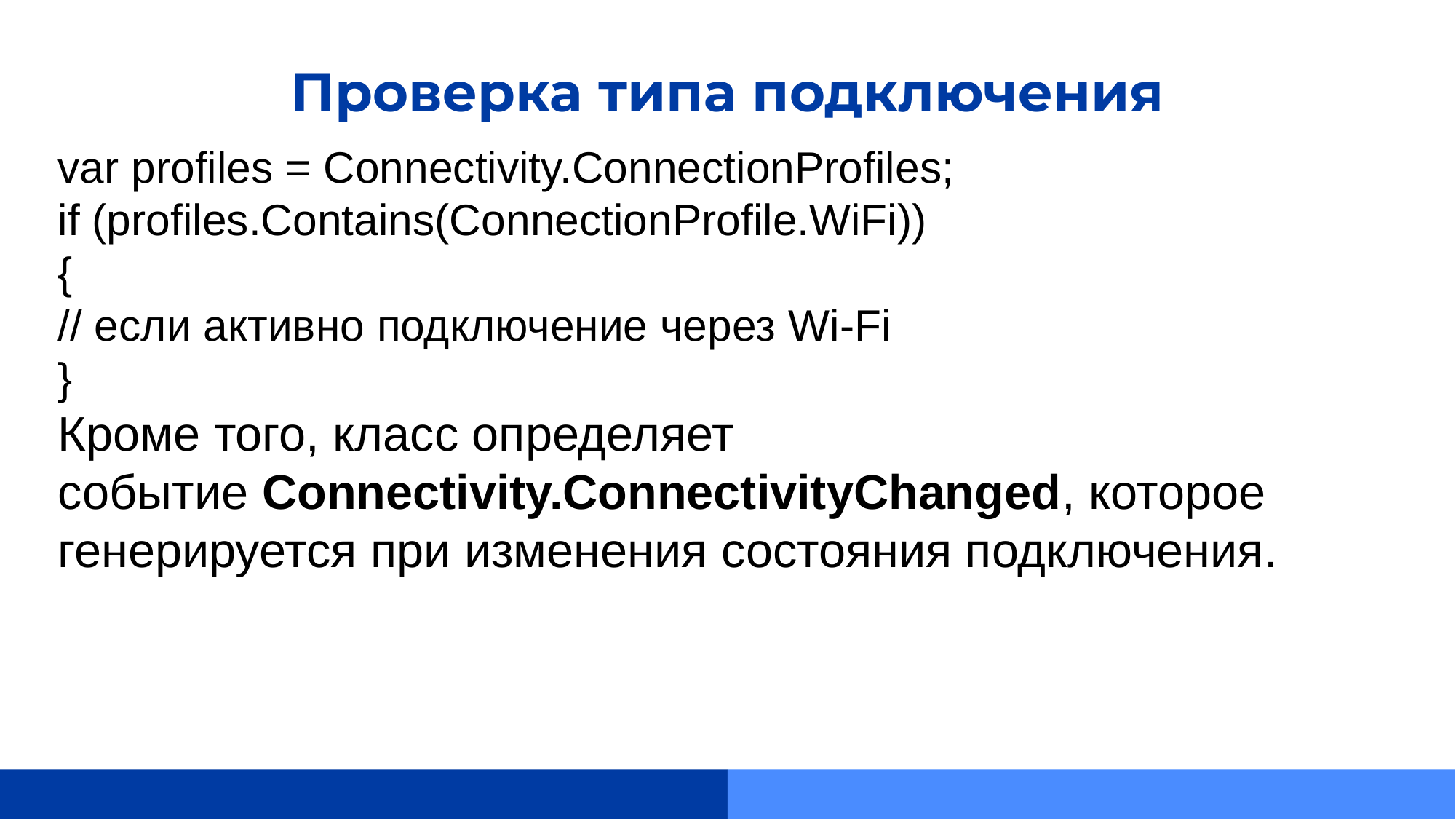

# Проверка типа подключения
var profiles = Connectivity.ConnectionProfiles;
if (profiles.Contains(ConnectionProfile.WiFi))
{
// если активно подключение через Wi-Fi
}
Кроме того, класс определяет событие Connectivity.ConnectivityChanged, которое генерируется при изменения состояния подключения.